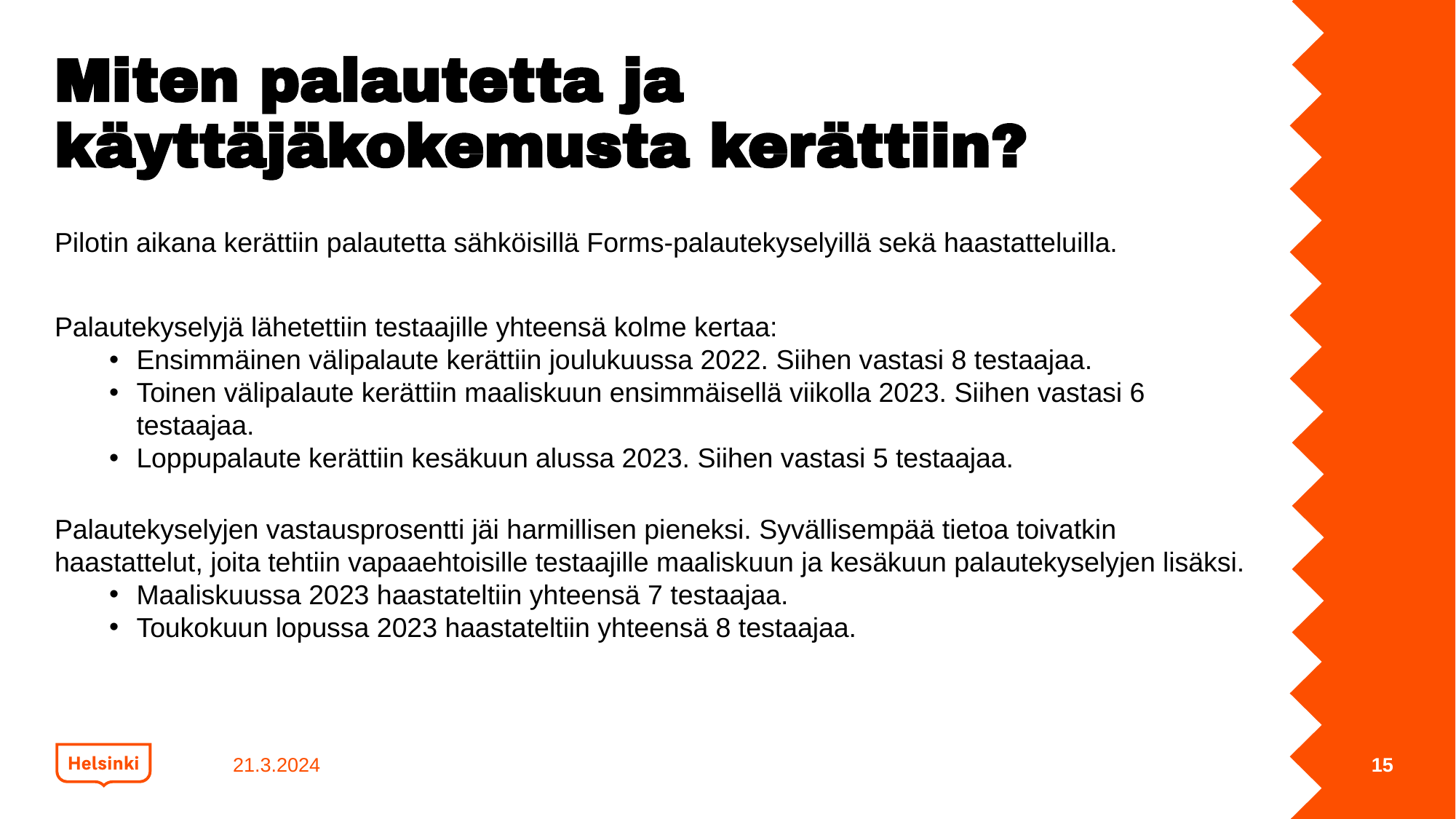

# Miten palautetta ja käyttäjäkokemusta kerättiin?
Pilotin aikana kerättiin palautetta sähköisillä Forms-palautekyselyillä sekä haastatteluilla.

Palautekyselyjä lähetettiin testaajille yhteensä kolme kertaa:
Ensimmäinen välipalaute kerättiin joulukuussa 2022. Siihen vastasi 8 testaajaa.
Toinen välipalaute kerättiin maaliskuun ensimmäisellä viikolla 2023. Siihen vastasi 6 testaajaa.
Loppupalaute kerättiin kesäkuun alussa 2023. Siihen vastasi 5 testaajaa.

Palautekyselyjen vastausprosentti jäi harmillisen pieneksi. Syvällisempää tietoa toivatkin haastattelut, joita tehtiin vapaaehtoisille testaajille maaliskuun ja kesäkuun palautekyselyjen lisäksi.
Maaliskuussa 2023 haastateltiin yhteensä 7 testaajaa.
Toukokuun lopussa 2023 haastateltiin yhteensä 8 testaajaa.

21.3.2024
15